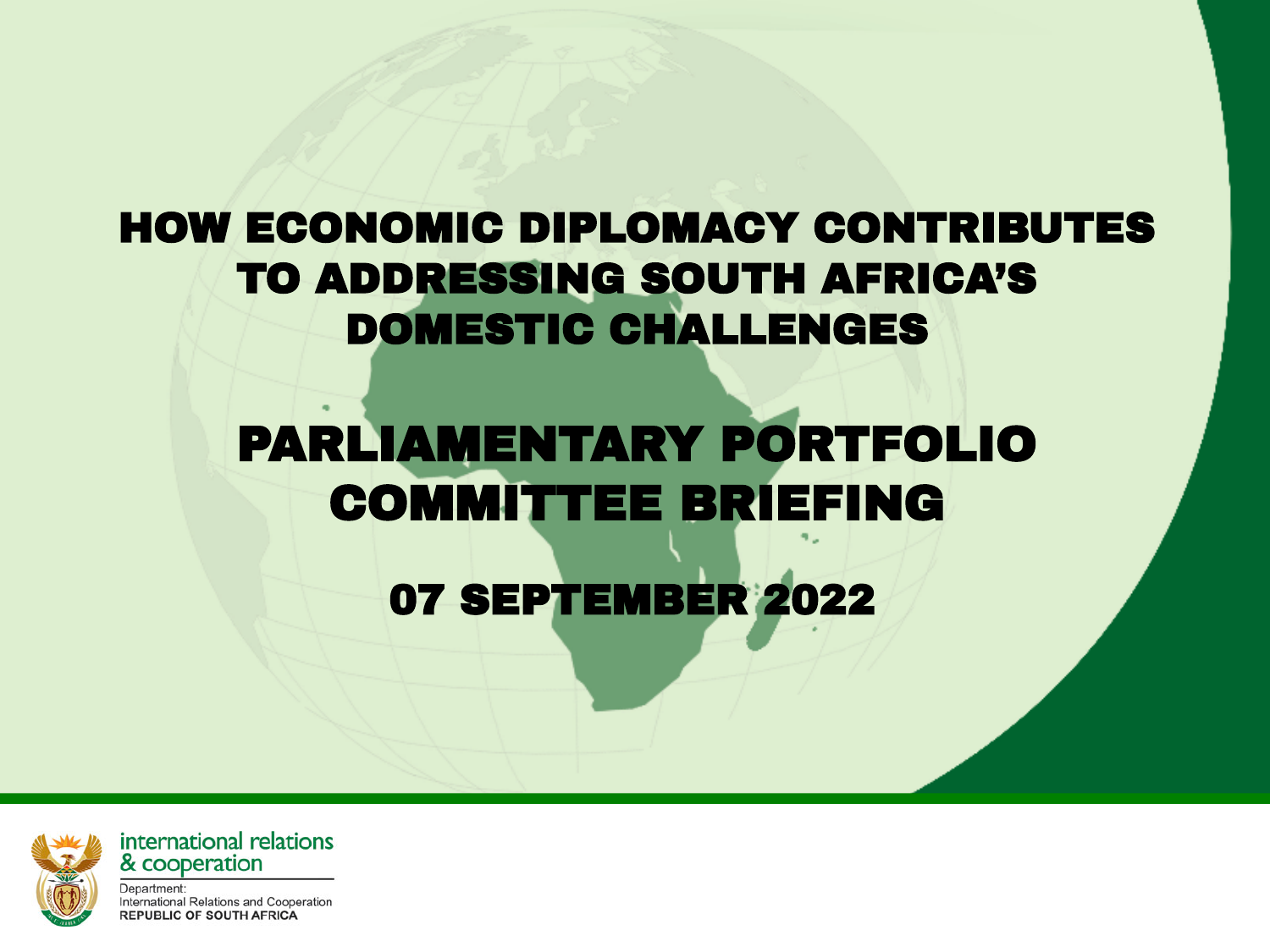

# HOW ECONOMIC DIPLOMACY CONTRIBUTES TO ADDRESSING SOUTH AFRICA’S DOMESTIC CHALLENGES PARLIAMENTARY PORTFOLIO COMMITTEE BRIEFING
 07 SEPTEMBER 2022